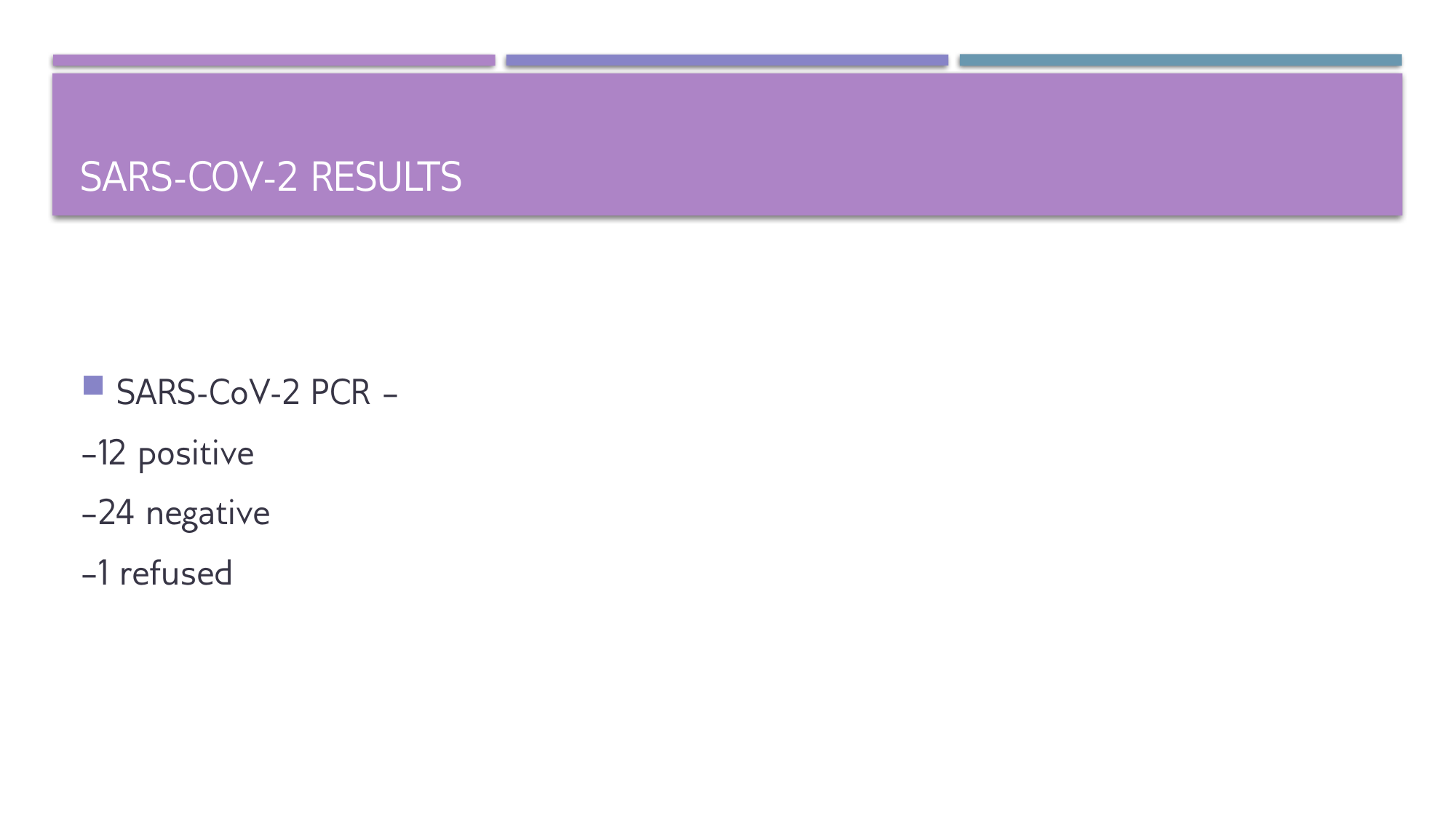

# SARS-CoV-2 Results

SARS-CoV-2 PCR –
–12 positive
–24 negative
–1 refused